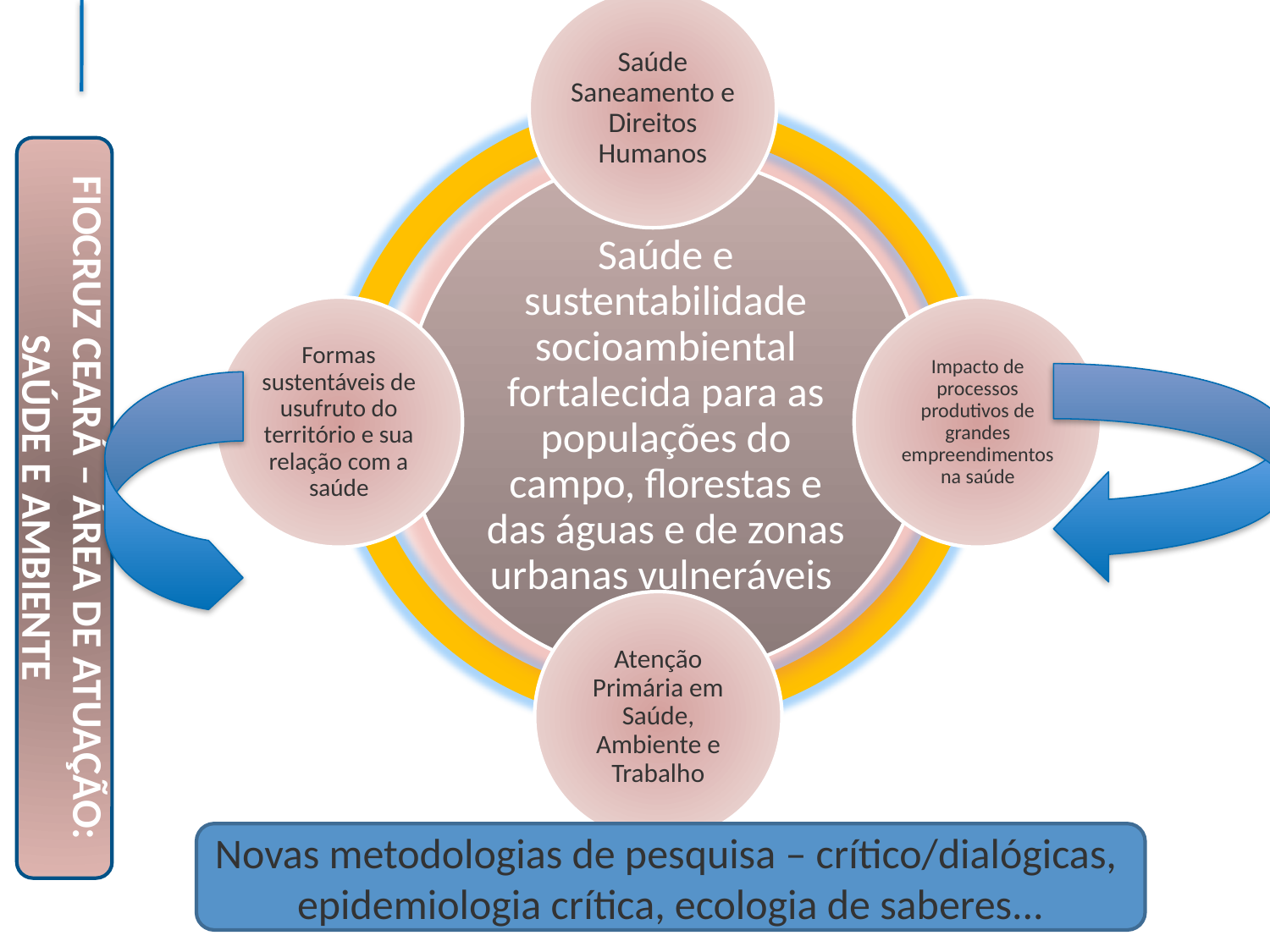

Saúde e sustentabilidade socioambiental fortalecida para as populações do campo, florestas e das águas e de zonas urbanas vulneráveis
Saúde Saneamento e Direitos Humanos
Impacto de processos produtivos de grandes empreendimentos na saúde
Atenção Primária em Saúde, Ambiente e Trabalho
Formas sustentáveis de usufruto do território e sua relação com a saúde

FIOCRUZ CEARÁ – ÁREA DE ATUAÇÃO: SAÚDE E AMBIENTE
Novas metodologias de pesquisa – crítico/dialógicas,
epidemiologia crítica, ecologia de saberes...